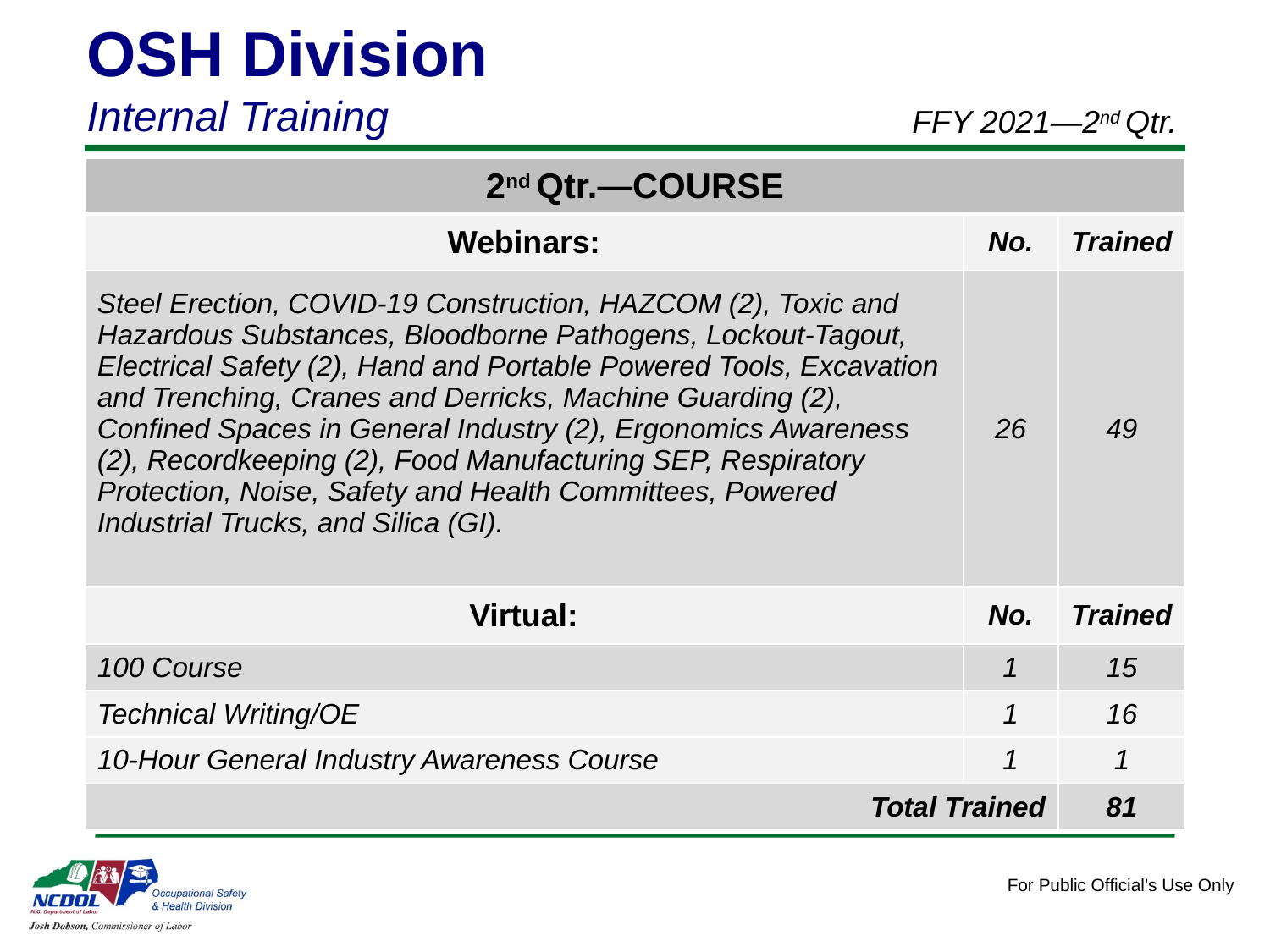

OSH Division
Internal Training
FFY 2021—2nd Qtr.
| 2nd Qtr.—COURSE |  |  |
| --- | --- | --- |
| Webinars: | No. | Trained |
| Steel Erection, COVID-19 Construction, HAZCOM (2), Toxic and Hazardous Substances, Bloodborne Pathogens, Lockout-Tagout, Electrical Safety (2), Hand and Portable Powered Tools, Excavation and Trenching, Cranes and Derricks, Machine Guarding (2), Confined Spaces in General Industry (2), Ergonomics Awareness (2), Recordkeeping (2), Food Manufacturing SEP, Respiratory Protection, Noise, Safety and Health Committees, Powered Industrial Trucks, and Silica (GI). | 26 | 49 |
| Virtual: | No. | Trained |
| 100 Course | 1 | 15 |
| Technical Writing/OE | 1 | 16 |
| 10-Hour General Industry Awareness Course | 1 | 1 |
| Total Trained |  | 81 |